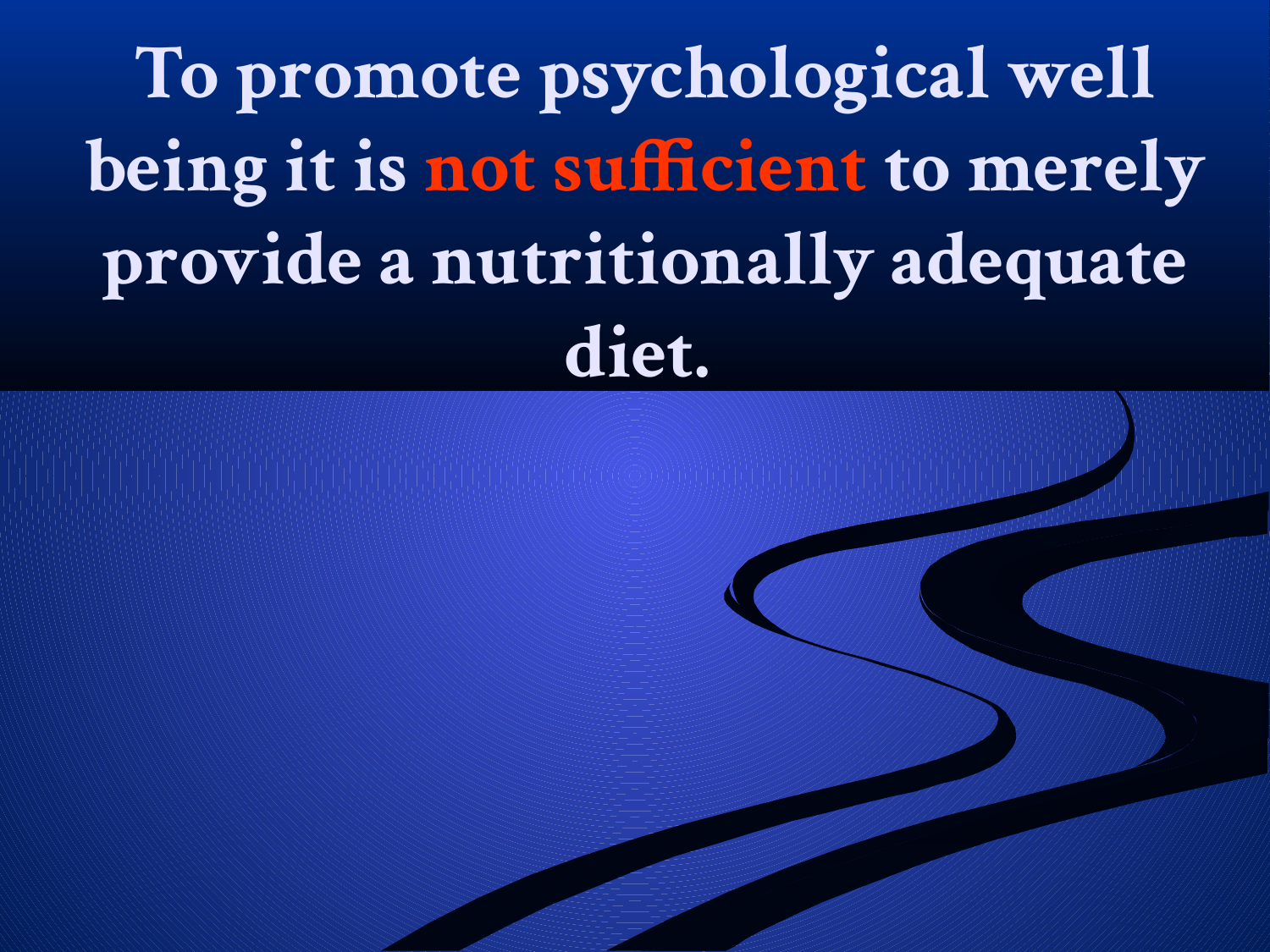

# To promote psychological well being it is not sufficient to merely provide a nutritionally adequate diet.